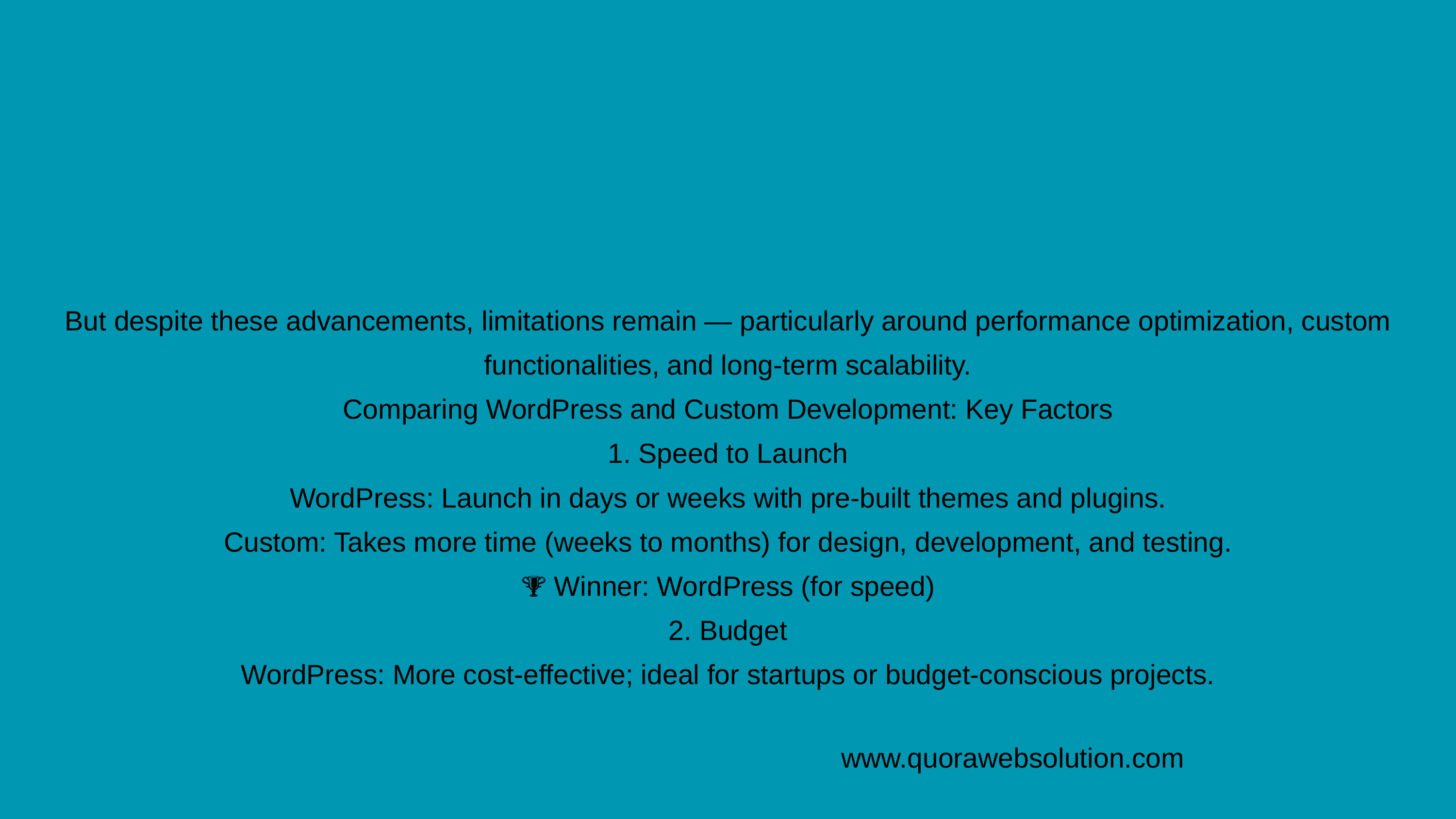

But despite these advancements, limitations remain — particularly around performance optimization, custom functionalities, and long-term scalability.
Comparing WordPress and Custom Development: Key Factors
1. Speed to Launch
WordPress: Launch in days or weeks with pre-built themes and plugins.
Custom: Takes more time (weeks to months) for design, development, and testing.
🏆 Winner: WordPress (for speed)
2. Budget
WordPress: More cost-effective; ideal for startups or budget-conscious projects.
www.quorawebsolution.com